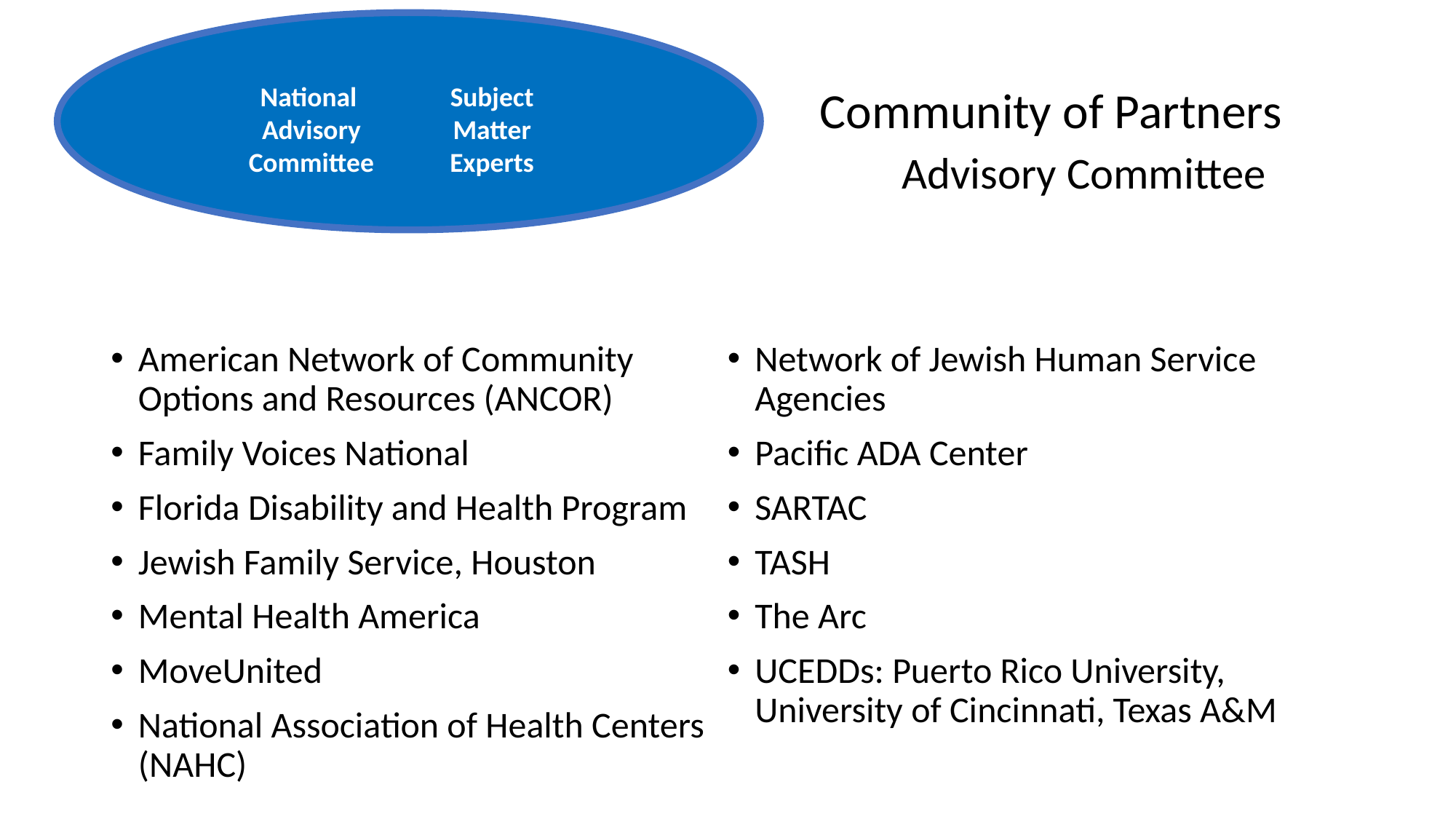

# Community of Partners Advisory Committee

National
Advisory Committee

Subject Matter Experts

American Network of Community Options and Resources (ANCOR)
Family Voices National
Florida Disability and Health Program
Jewish Family Service, Houston
Mental Health America
MoveUnited
National Association of Health Centers (NAHC)
Network of Jewish Human Service Agencies
Pacific ADA Center
SARTAC
TASH
The Arc
UCEDDs: Puerto Rico University, University of Cincinnati, Texas A&M